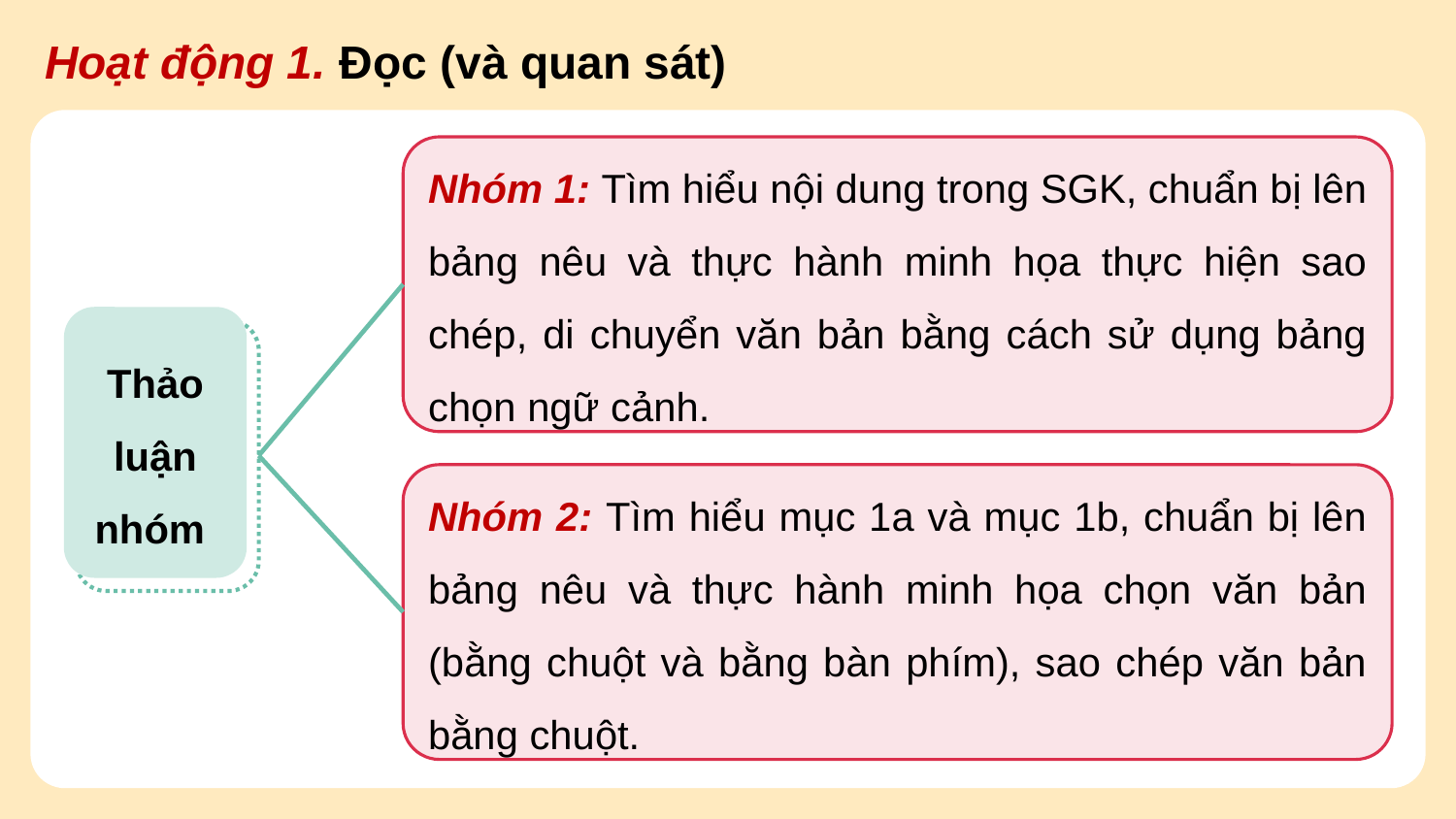

Hoạt động 1. Đọc (và quan sát)

Nhóm 1: Tìm hiểu nội dung trong SGK, chuẩn bị lên bảng nêu và thực hành minh họa thực hiện sao chép, di chuyển văn bản bằng cách sử dụng bảng chọn ngữ cảnh.
Thảo luận nhóm

Nhóm 2: Tìm hiểu mục 1a và mục 1b, chuẩn bị lên bảng nêu và thực hành minh họa chọn văn bản (bằng chuột và bằng bàn phím), sao chép văn bản bằng chuột.